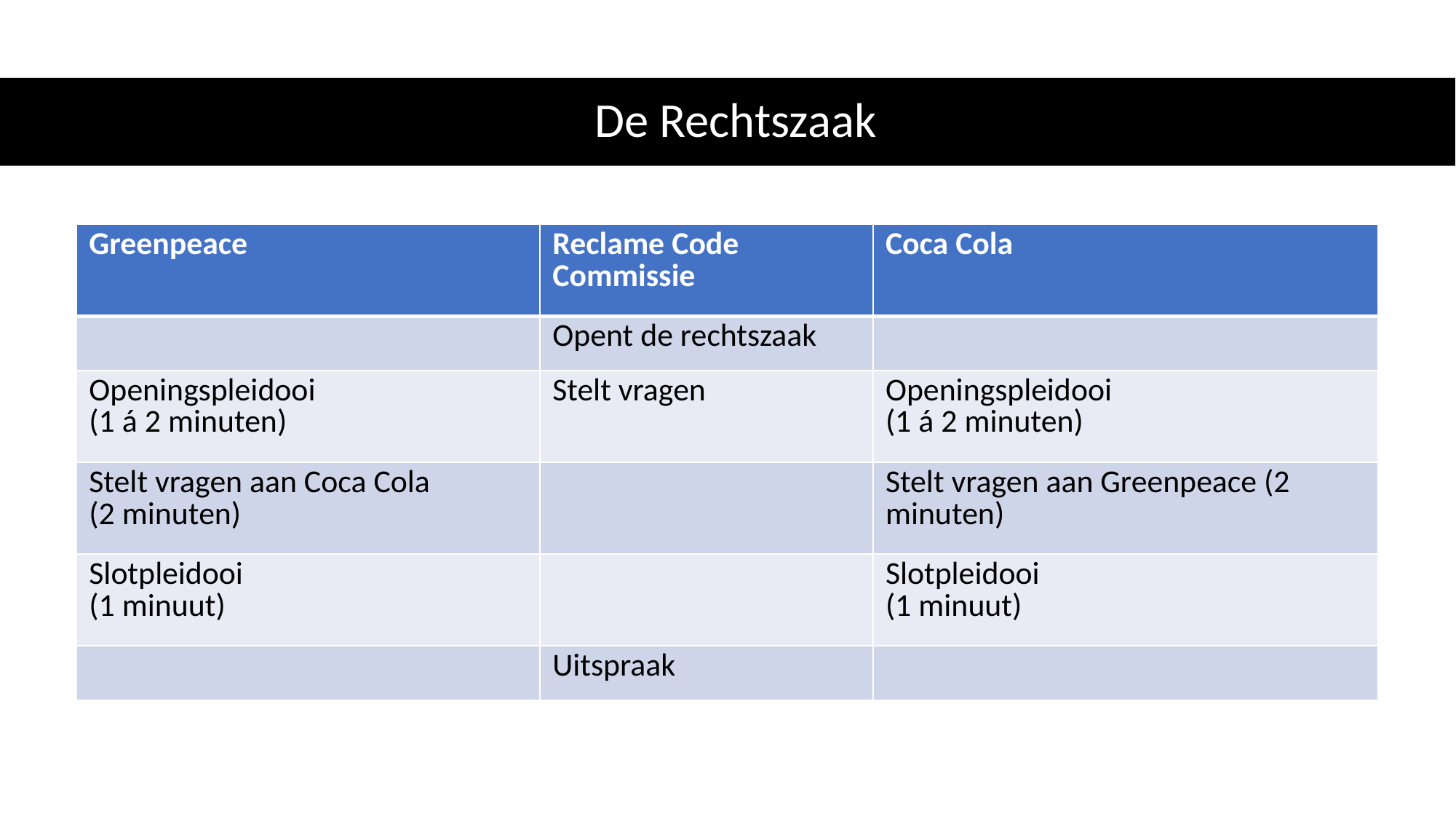

# De Rechtszaak

| Greenpeace | Reclame Code Commissie | Coca Cola |
| --- | --- | --- |
|  | Opent de rechtszaak |  |
| Openingspleidooi (1 á 2 minuten) | Stelt vragen | Openingspleidooi (1 á 2 minuten) |
| Stelt vragen aan Coca Cola (2 minuten) |  | Stelt vragen aan Greenpeace (2 minuten) |
| Slotpleidooi (1 minuut) |  | Slotpleidooi (1 minuut) |
|  | Uitspraak |  |